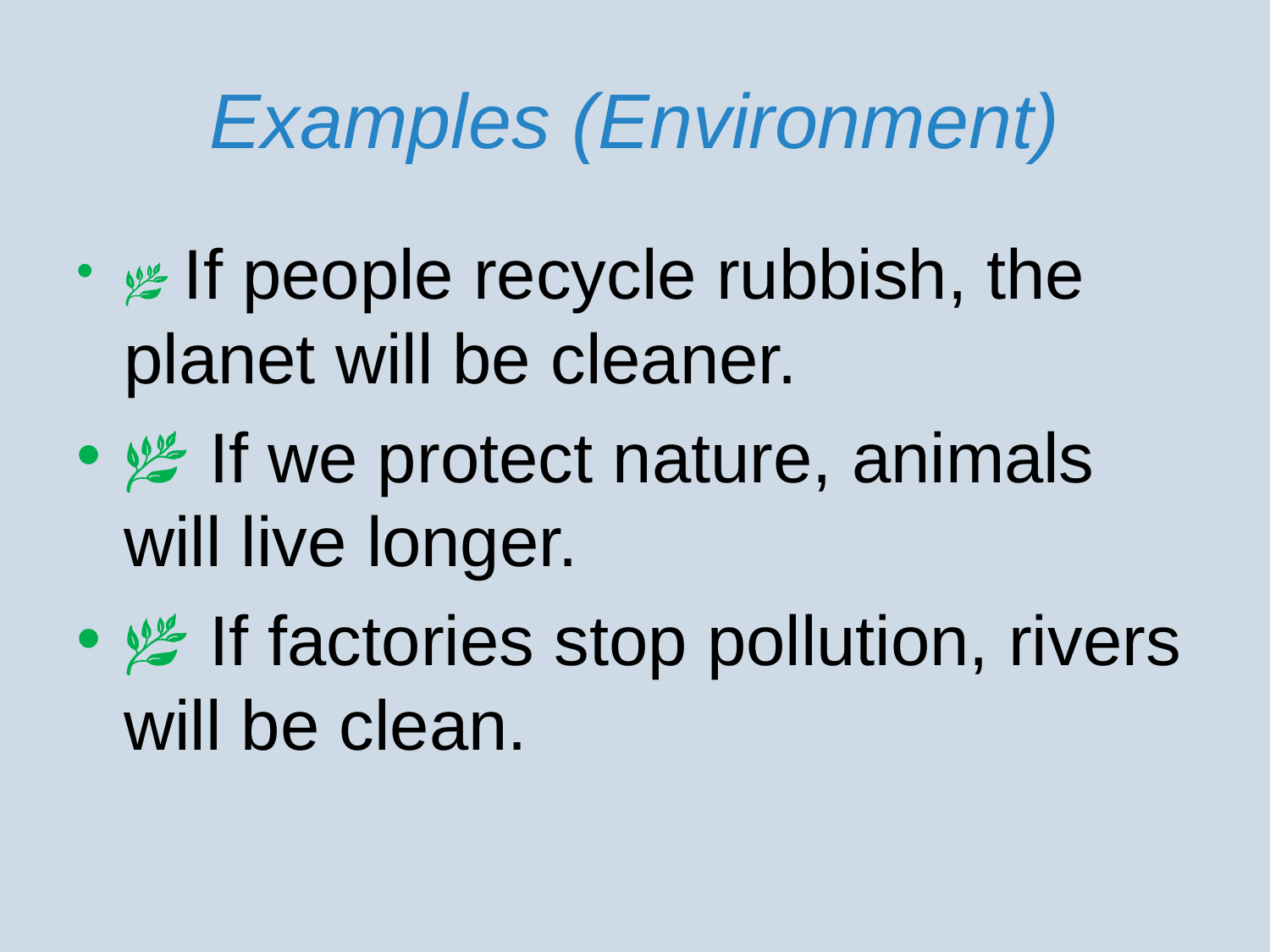

# Examples (Environment)
🌿 If people recycle rubbish, the planet will be cleaner.
🌿 If we protect nature, animals will live longer.
🌿 If factories stop pollution, rivers will be clean.